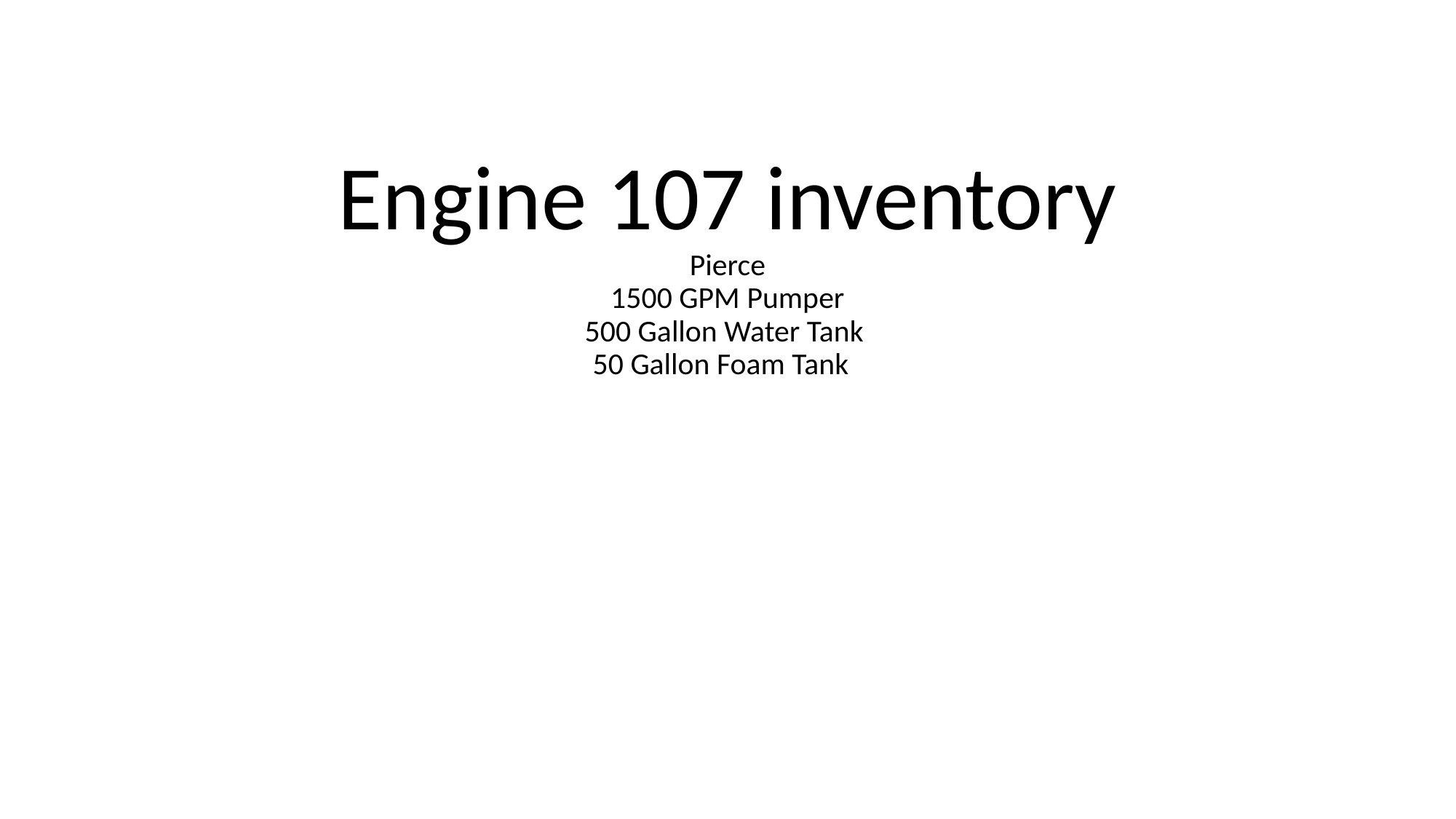

# Engine 107 inventory Pierce 1500 GPM Pumper 500 Gallon Water Tank 50 Gallon Foam Tank